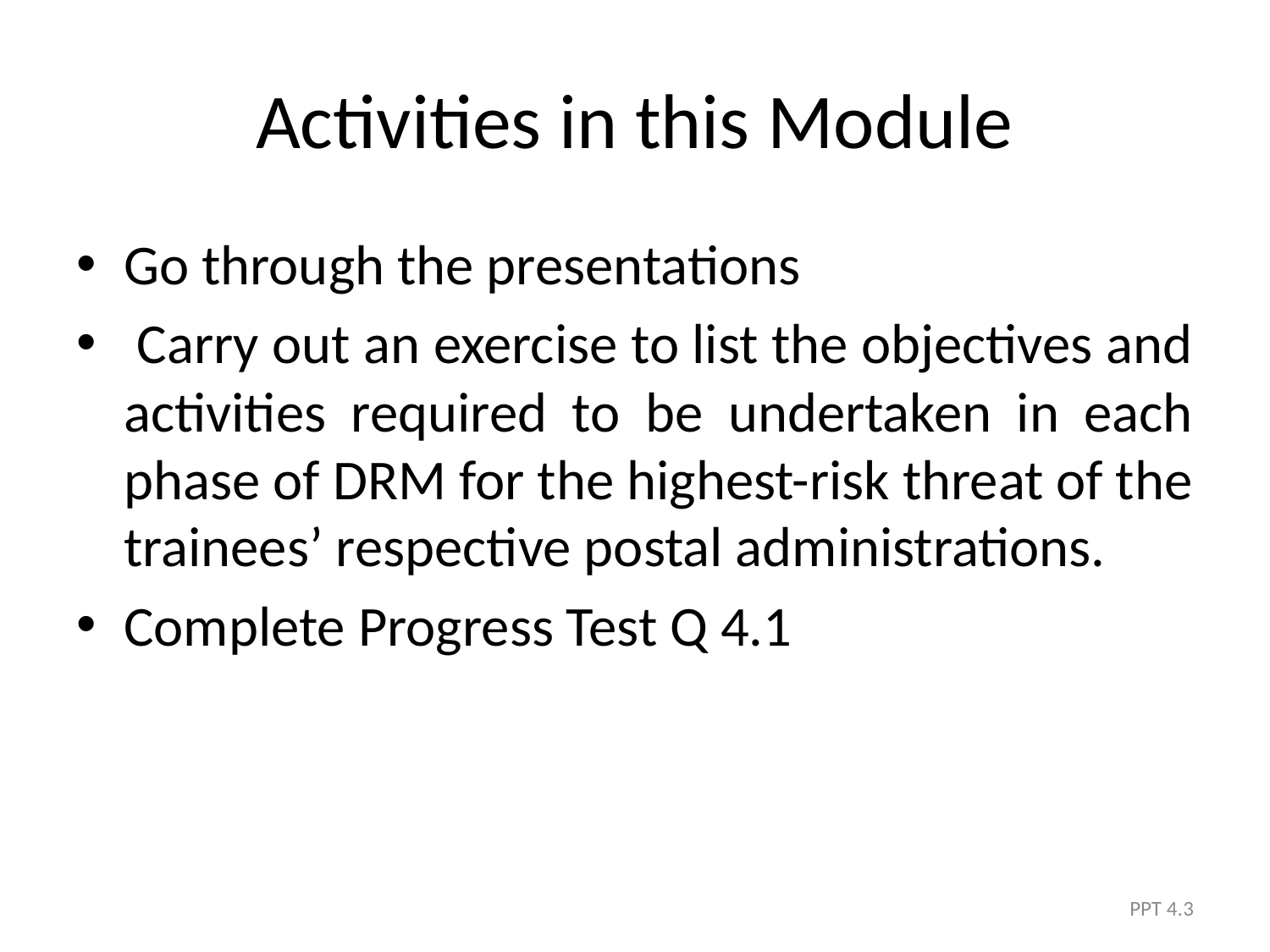

# Activities in this Module
Go through the presentations
 Carry out an exercise to list the objectives and activities required to be undertaken in each phase of DRM for the highest-risk threat of the trainees’ respective postal administrations.
Complete Progress Test Q 4.1
PPT 4.3